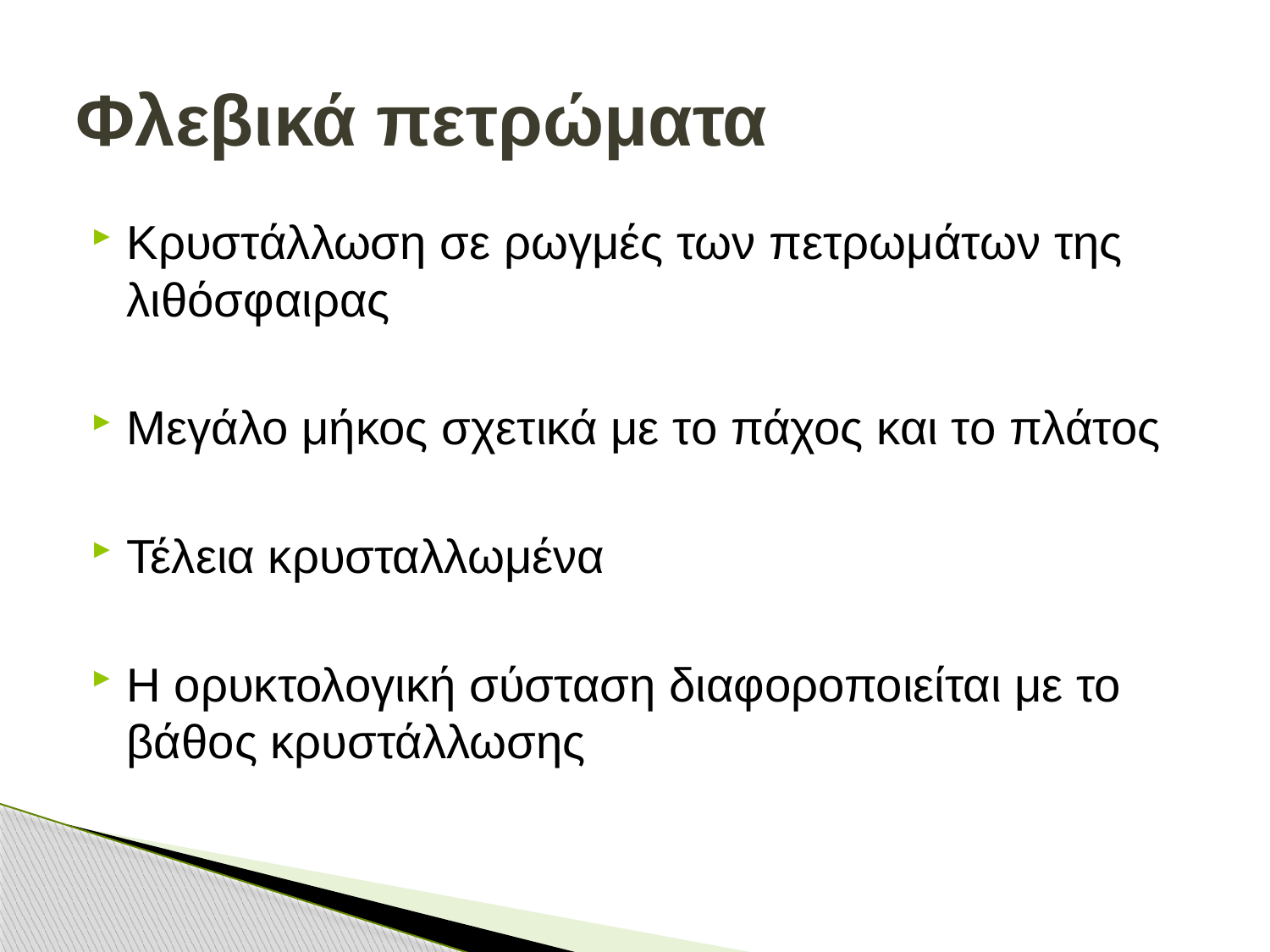

# Φλεβικά πετρώματα
Κρυστάλλωση σε ρωγμές των πετρωμάτων της λιθόσφαιρας

Μεγάλο μήκος σχετικά με το πάχος και το πλάτος

Τέλεια κρυσταλλωμένα

Η ορυκτολογική σύσταση διαφοροποιείται με το βάθος κρυστάλλωσης